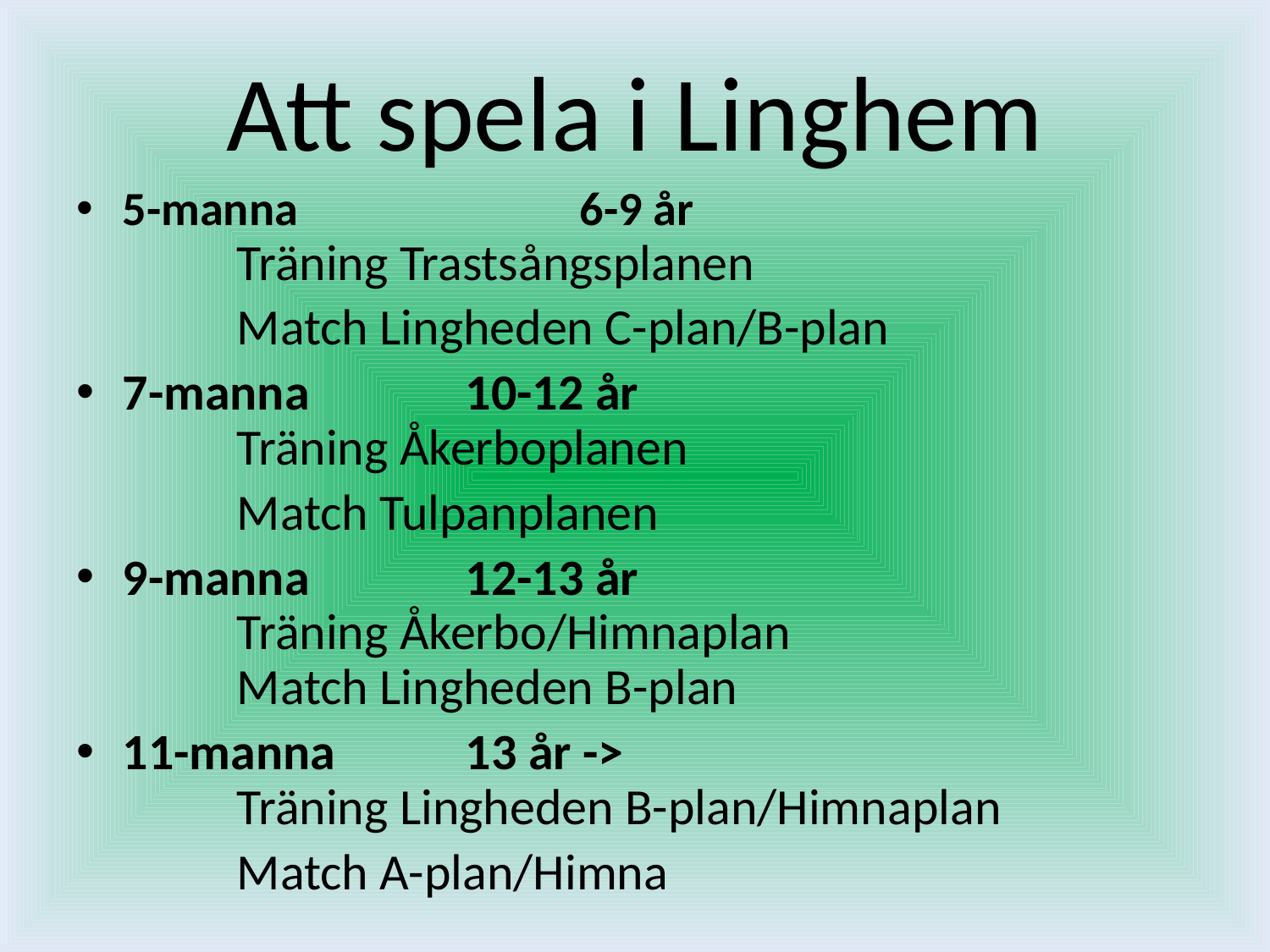

# Att spela i Linghem
5-manna 			6-9 år
	Träning Trastsångsplanen
		Match Lingheden C-plan/B-plan
7-manna 		10-12 år
	Träning Åkerboplanen
		Match Tulpanplanen
9-manna 		12-13 år
	Träning Åkerbo/Himnaplan
	Match Lingheden B-plan
11-manna 		13 år ->
	Träning Lingheden B-plan/Himnaplan
		Match A-plan/Himna